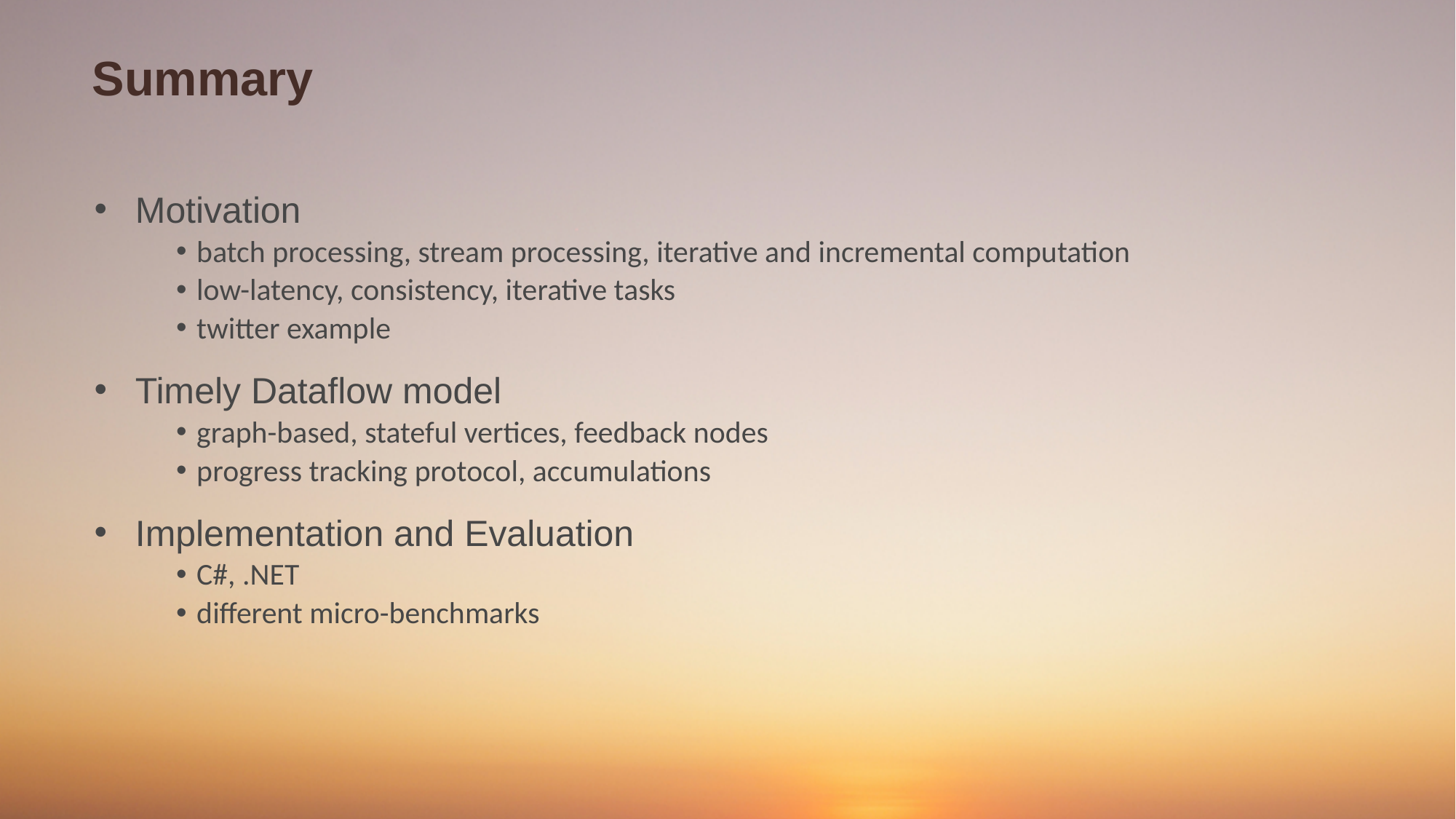

# Summary
Motivation
batch processing, stream processing, iterative and incremental computation
low-latency, consistency, iterative tasks
twitter example
Timely Dataflow model
graph-based, stateful vertices, feedback nodes
progress tracking protocol, accumulations
Implementation and Evaluation
C#, .NET
different micro-benchmarks